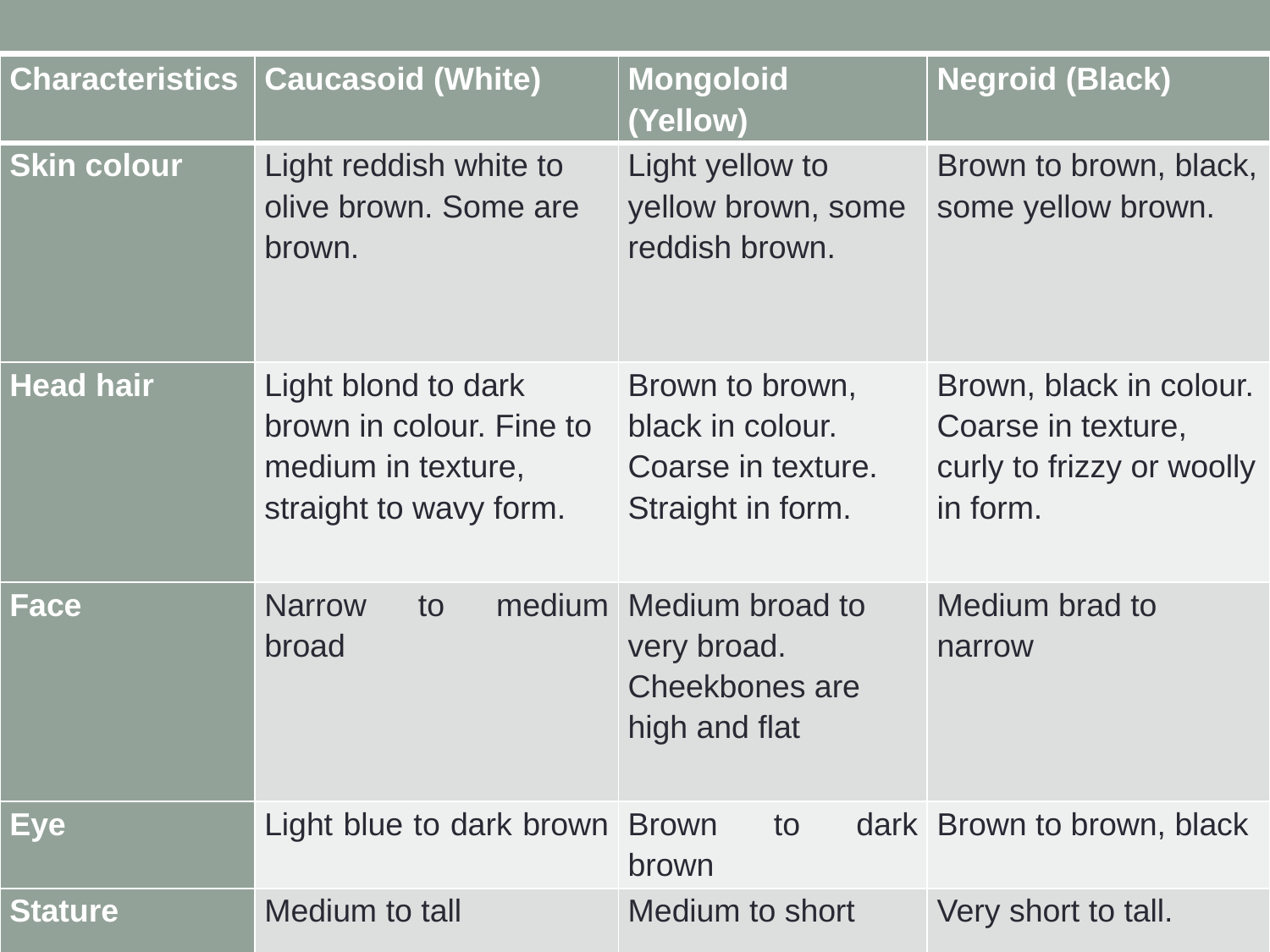

| Characteristics | Caucasoid (White) | Mongoloid (Yellow) | Negroid (Black) |
| --- | --- | --- | --- |
| Skin colour | Light reddish white to olive brown. Some are brown. | Light yellow to yellow brown, some reddish brown. | Brown to brown, black, some yellow brown. |
| Head hair | Light blond to dark brown in colour. Fine to medium in texture, straight to wavy form. | Brown to brown, black in colour. Coarse in texture. Straight in form. | Brown, black in colour. Coarse in texture, curly to frizzy or woolly in form. |
| Face | Narrow to medium broad | Medium broad to very broad. Cheekbones are high and flat | Medium brad to narrow |
| Eye | Light blue to dark brown | Brown to dark brown | Brown to brown, black |
| Stature | Medium to tall | Medium to short | Very short to tall. |